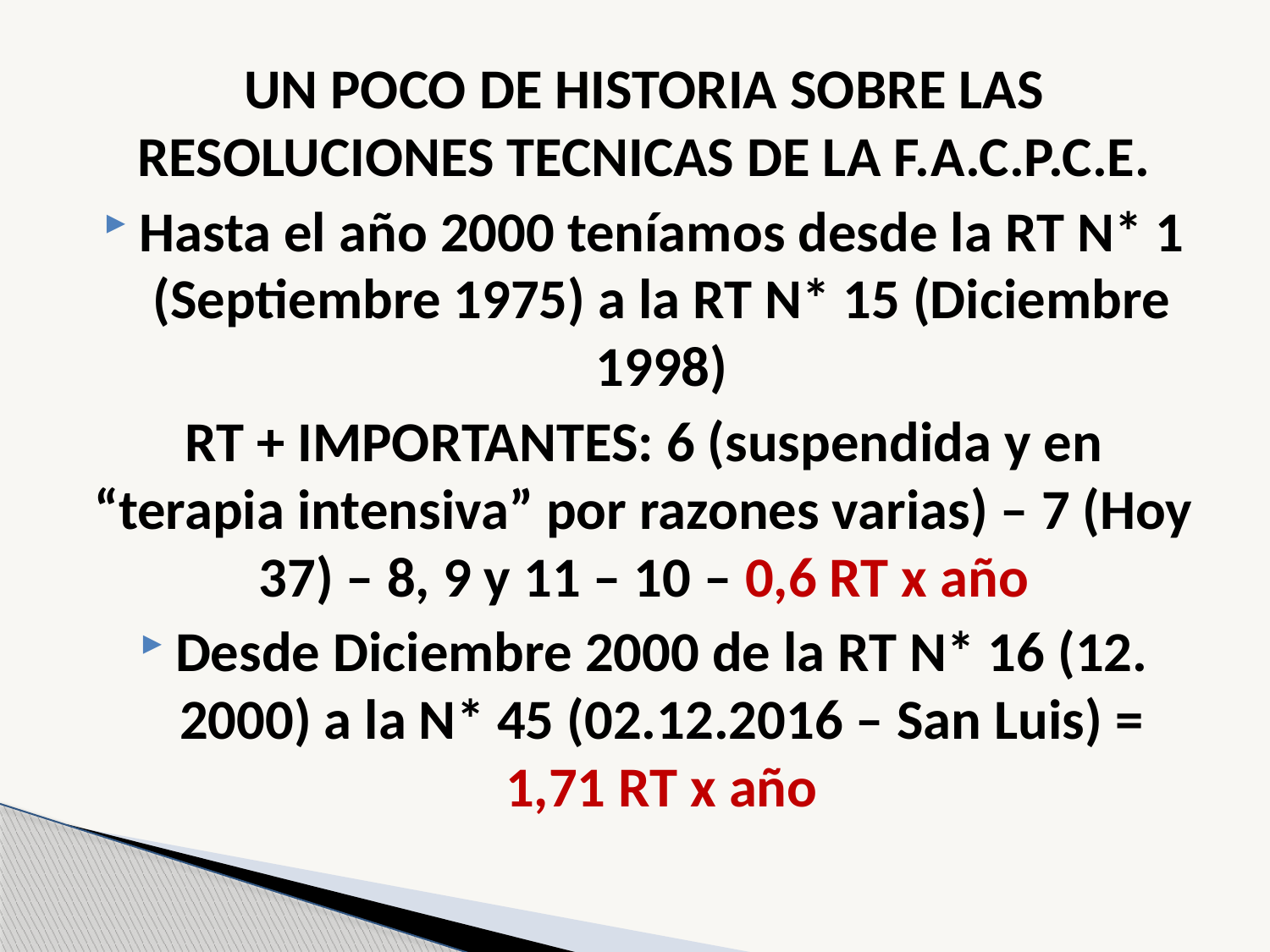

UN POCO DE HISTORIA SOBRE LAS RESOLUCIONES TECNICAS DE LA F.A.C.P.C.E.
Hasta el año 2000 teníamos desde la RT N* 1 (Septiembre 1975) a la RT N* 15 (Diciembre 1998)
RT + IMPORTANTES: 6 (suspendida y en “terapia intensiva” por razones varias) – 7 (Hoy 37) – 8, 9 y 11 – 10 – 0,6 RT x año
Desde Diciembre 2000 de la RT N* 16 (12. 2000) a la N* 45 (02.12.2016 – San Luis) = 1,71 RT x año